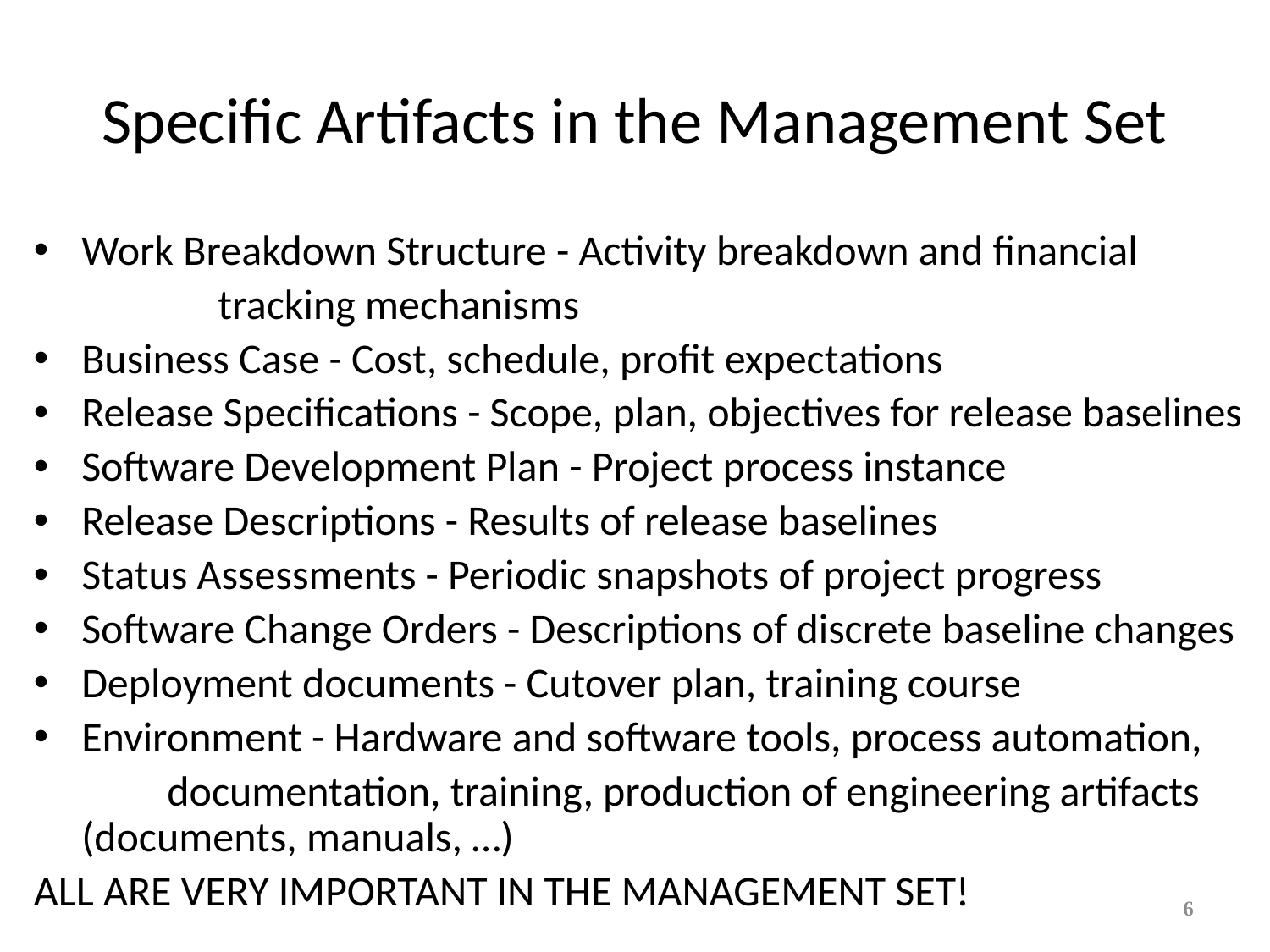

# Specific Artifacts in the Management Set
Work Breakdown Structure - Activity breakdown and financial
		 tracking mechanisms
Business Case - Cost, schedule, profit expectations
Release Specifications - Scope, plan, objectives for release baselines
Software Development Plan - Project process instance
Release Descriptions - Results of release baselines
Status Assessments - Periodic snapshots of project progress
Software Change Orders - Descriptions of discrete baseline changes
Deployment documents - Cutover plan, training course
Environment - Hardware and software tools, process automation,
              documentation, training, production of engineering artifacts 	(documents, manuals, …)
ALL ARE VERY IMPORTANT IN THE MANAGEMENT SET!
6